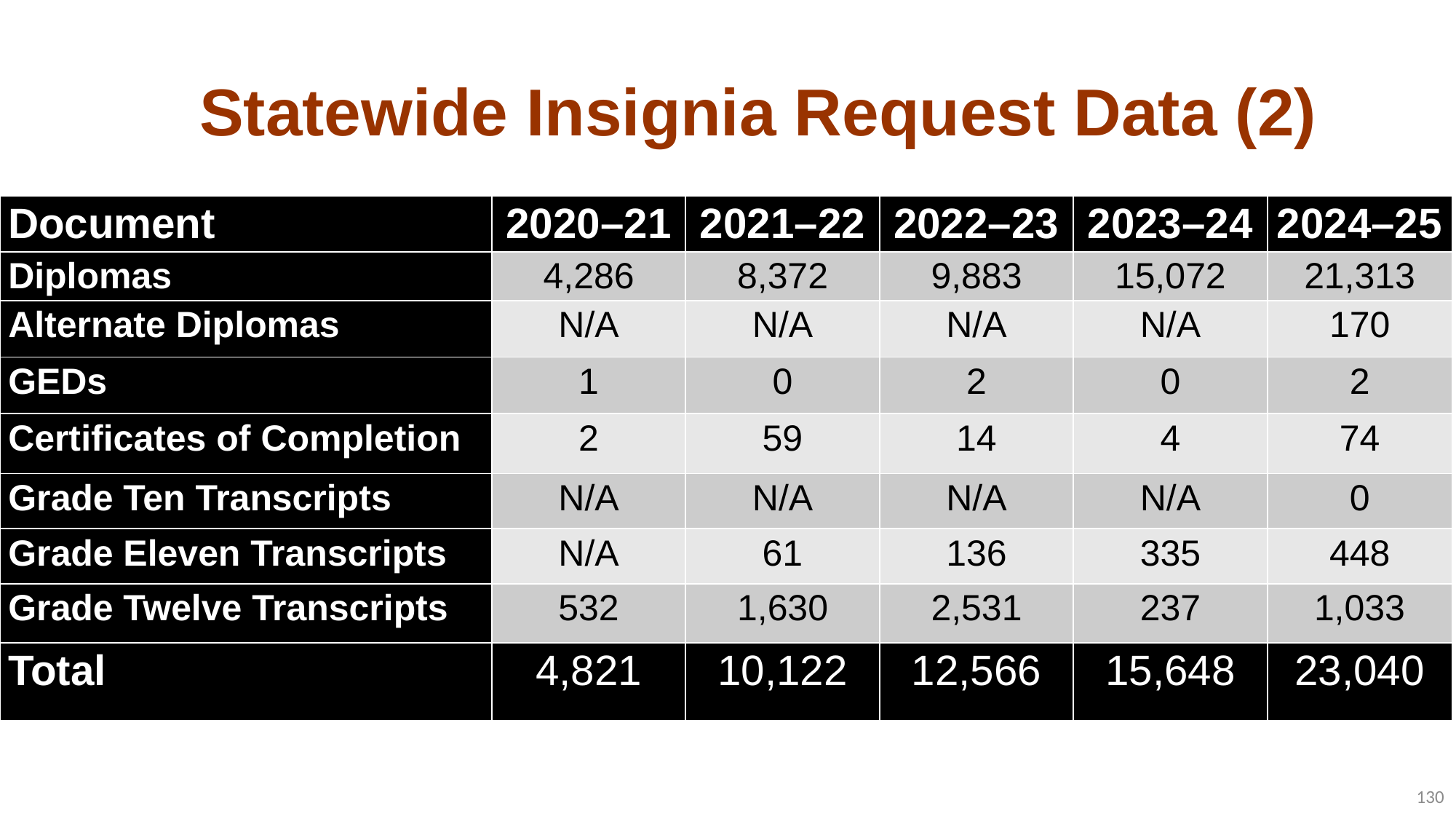

# Statewide Insignia Request Data (2)
| Document | 2020–21 | 2021–22 | 2022–23 | 2023–24 | 2024–25 |
| --- | --- | --- | --- | --- | --- |
| Diplomas | 4,286 | 8,372 | 9,883 | 15,072 | 21,313 |
| Alternate Diplomas | N/A | N/A | N/A | N/A | 170 |
| GEDs | 1 | 0 | 2 | 0 | 2 |
| Certificates of Completion | 2 | 59 | 14 | 4 | 74 |
| Grade Ten Transcripts | N/A | N/A | N/A | N/A | 0 |
| Grade Eleven Transcripts | N/A | 61 | 136 | 335 | 448 |
| Grade Twelve Transcripts | 532 | 1,630 | 2,531 | 237 | 1,033 |
| Total | 4,821 | 10,122 | 12,566 | 15,648 | 23,040 |
130